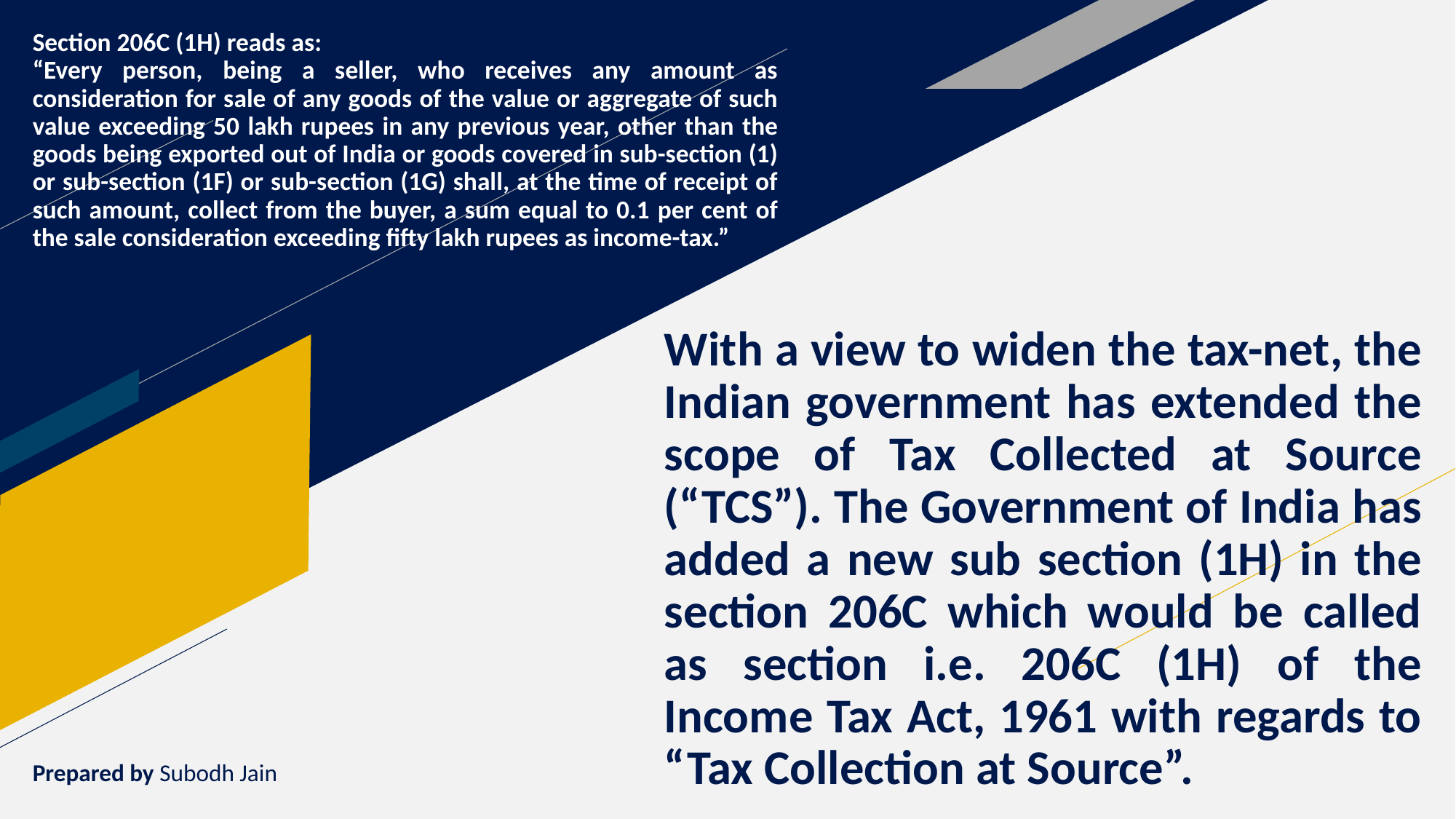

Section 206C (1H) reads as:
“Every person, being a seller, who receives any amount as consideration for sale of any goods of the value or aggregate of such value exceeding 50 lakh rupees in any previous year, other than the goods being exported out of India or goods covered in sub-section (1) or sub-section (1F) or sub-section (1G) shall, at the time of receipt of such amount, collect from the buyer, a sum equal to 0.1 per cent of the sale consideration exceeding fifty lakh rupees as income-tax.”
# With a view to widen the tax-net, the Indian government has extended the scope of Tax Collected at Source (“TCS”). The Government of India has added a new sub section (1H) in the section 206C which would be called as section i.e. 206C (1H) of the Income Tax Act, 1961 with regards to “Tax Collection at Source”.

Prepared by Subodh Jain